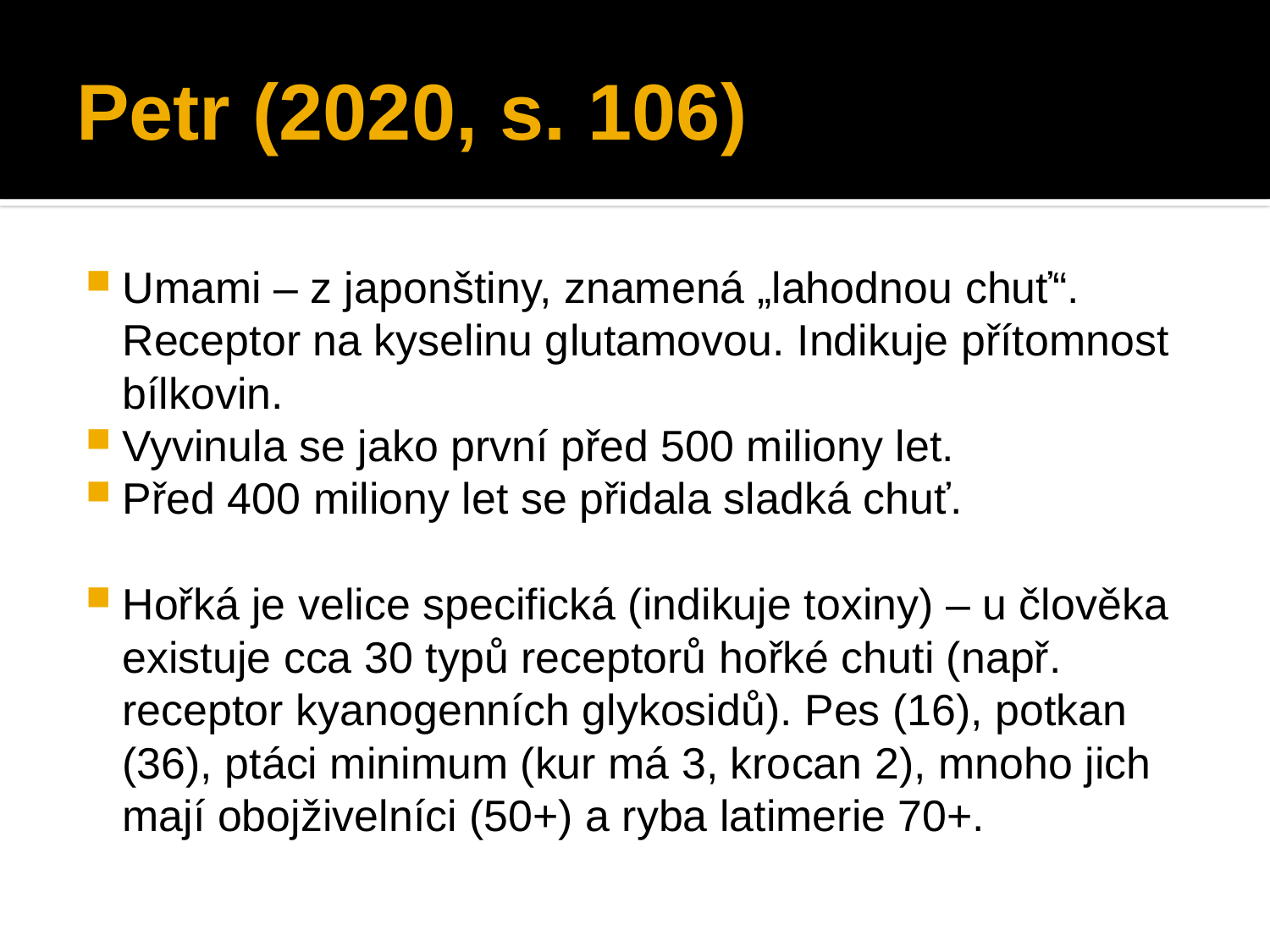

# Petr (2020, s. 106)
Umami – z japonštiny, znamená „lahodnou chuť“. Receptor na kyselinu glutamovou. Indikuje přítomnost bílkovin.
Vyvinula se jako první před 500 miliony let.
Před 400 miliony let se přidala sladká chuť.

Hořká je velice specifická (indikuje toxiny) – u člověka existuje cca 30 typů receptorů hořké chuti (např. receptor kyanogenních glykosidů). Pes (16), potkan (36), ptáci minimum (kur má 3, krocan 2), mnoho jich mají obojživelníci (50+) a ryba latimerie 70+.